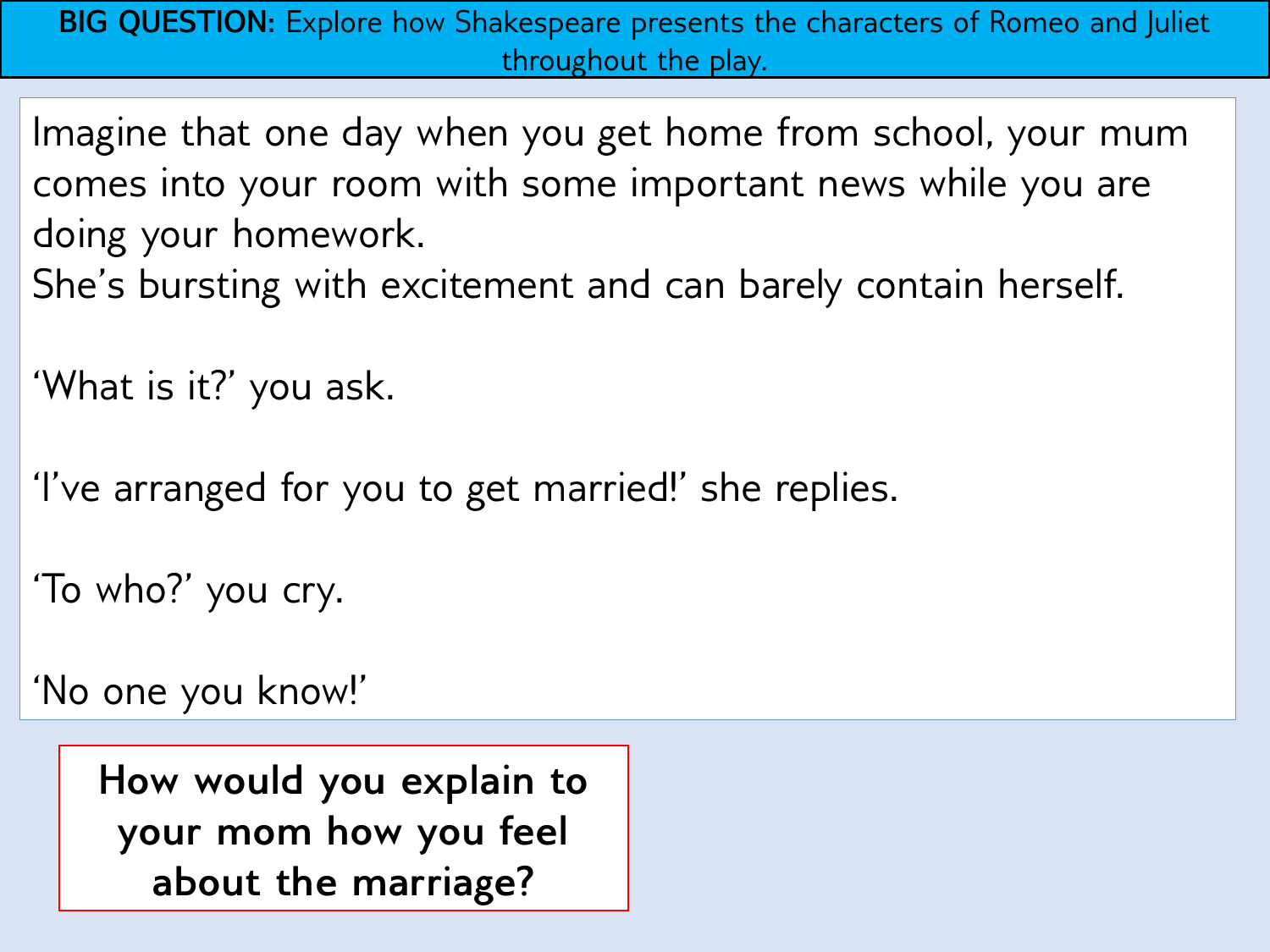

BIG QUESTION: Explore how Shakespeare presents the characters of Romeo and Juliet throughout the play.
Imagine that one day when you get home from school, your mum comes into your room with some important news while you are doing your homework.
She’s bursting with excitement and can barely contain herself.

‘What is it?’ you ask.

‘I’ve arranged for you to get married!’ she replies.

‘To who?’ you cry.

‘No one you know!’
How would you explain to your mom how you feel about the marriage?